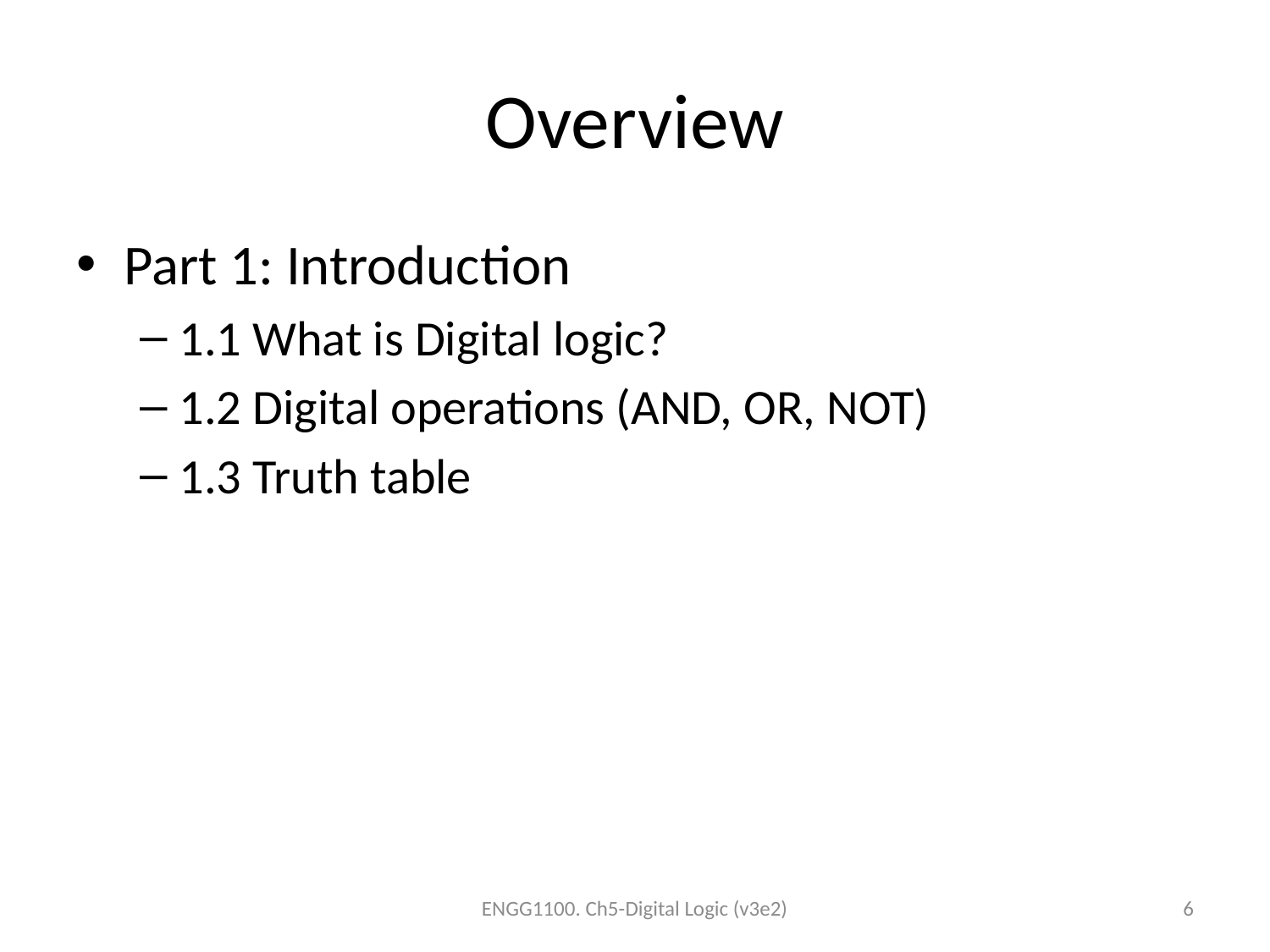

# Overview
Part 1: Introduction
1.1 What is Digital logic?
1.2 Digital operations (AND, OR, NOT)
1.3 Truth table

ENGG1100. Ch5-Digital Logic (v3e2)
6